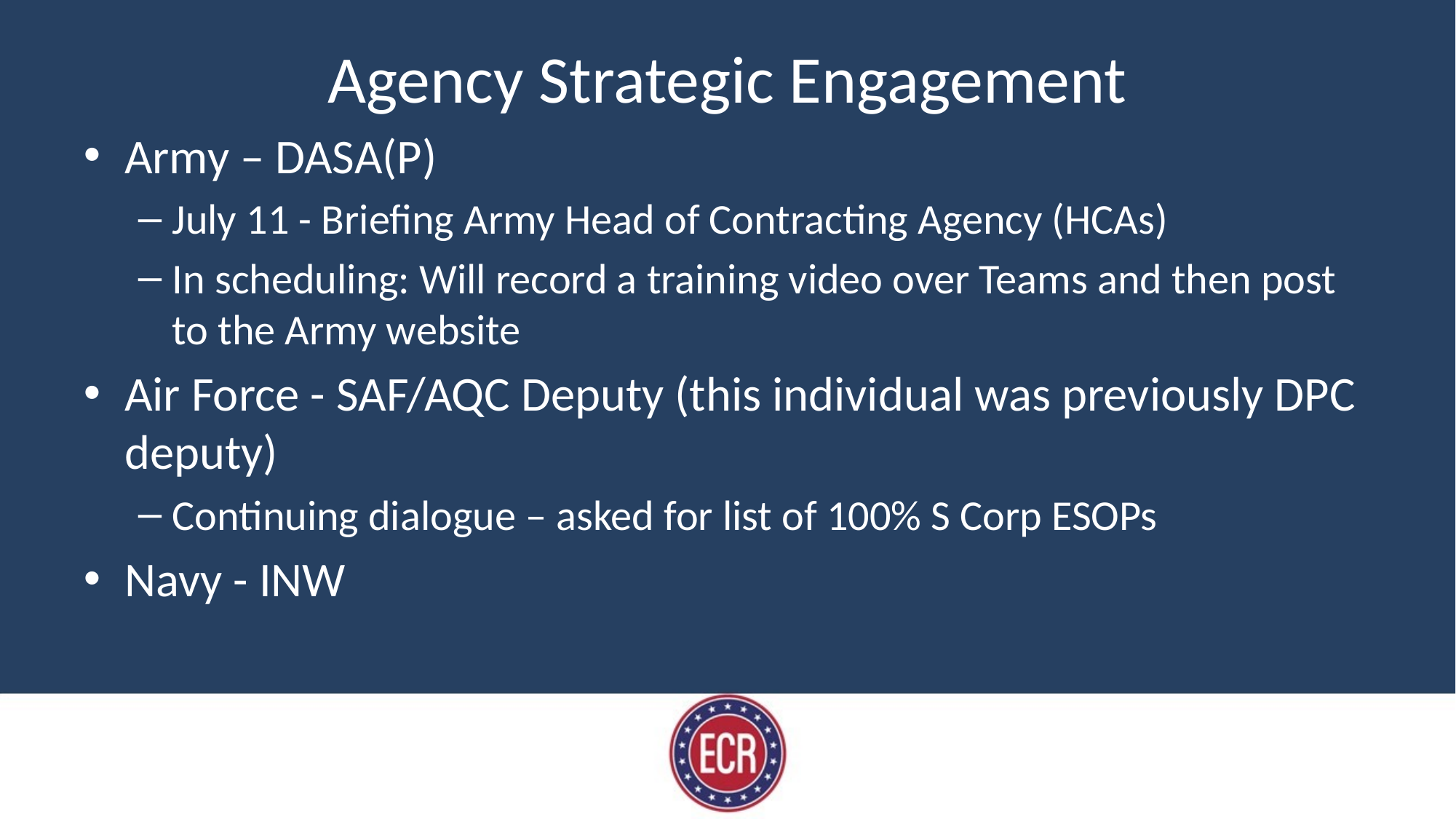

# Agency Strategic Engagement
Army – DASA(P)
July 11 - Briefing Army Head of Contracting Agency (HCAs)
In scheduling: Will record a training video over Teams and then post to the Army website
Air Force - SAF/AQC Deputy (this individual was previously DPC deputy)
Continuing dialogue – asked for list of 100% S Corp ESOPs
Navy - INW